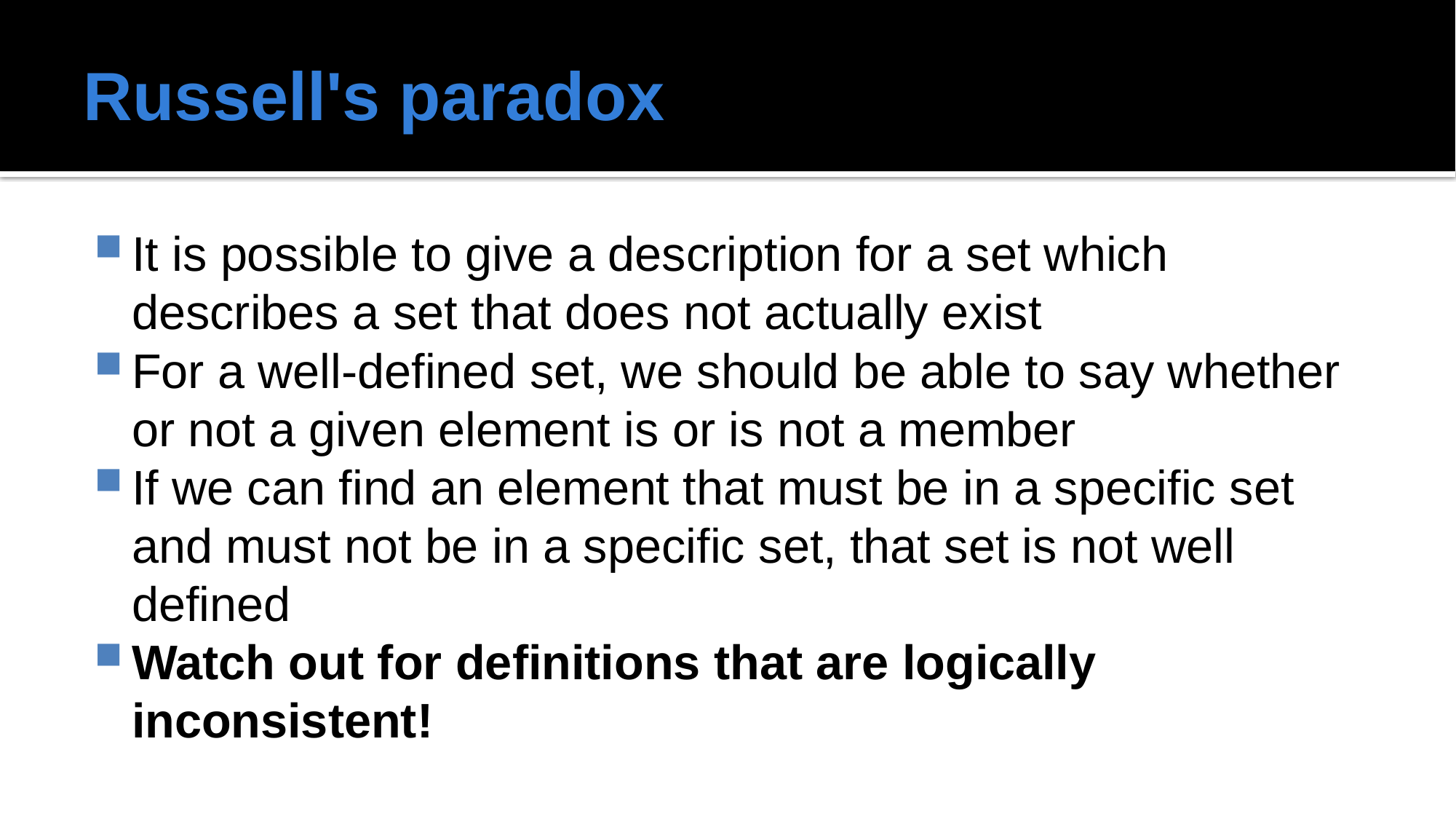

# Russell's paradox
It is possible to give a description for a set which describes a set that does not actually exist
For a well-defined set, we should be able to say whether or not a given element is or is not a member
If we can find an element that must be in a specific set and must not be in a specific set, that set is not well defined
Watch out for definitions that are logically inconsistent!